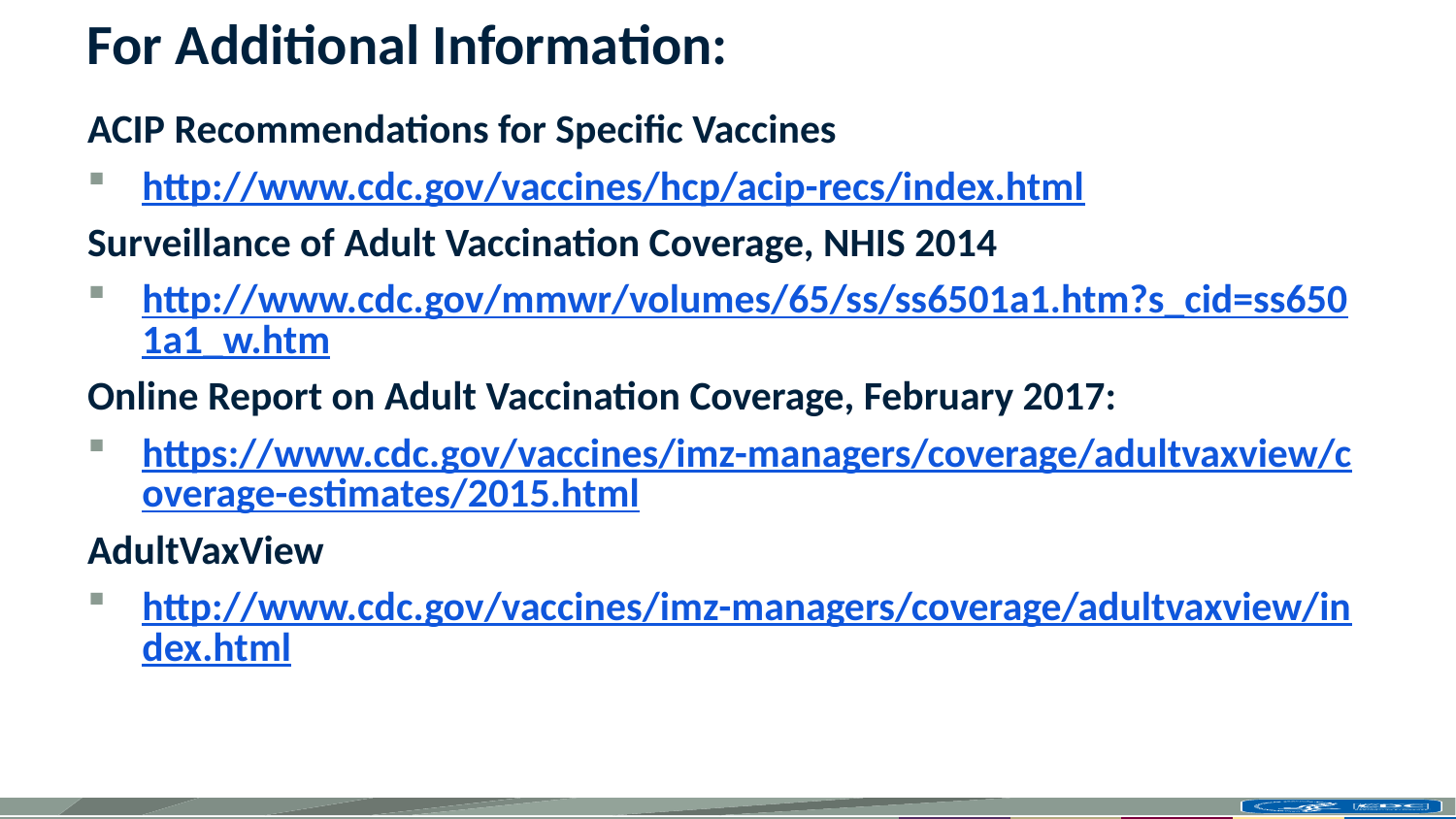

# For Additional Information:
ACIP Recommendations for Specific Vaccines
http://www.cdc.gov/vaccines/hcp/acip-recs/index.html
Surveillance of Adult Vaccination Coverage, NHIS 2014
http://www.cdc.gov/mmwr/volumes/65/ss/ss6501a1.htm?s_cid=ss6501a1_w.htm
Online Report on Adult Vaccination Coverage, February 2017:
https://www.cdc.gov/vaccines/imz-managers/coverage/adultvaxview/coverage-estimates/2015.html
AdultVaxView
http://www.cdc.gov/vaccines/imz-managers/coverage/adultvaxview/index.html